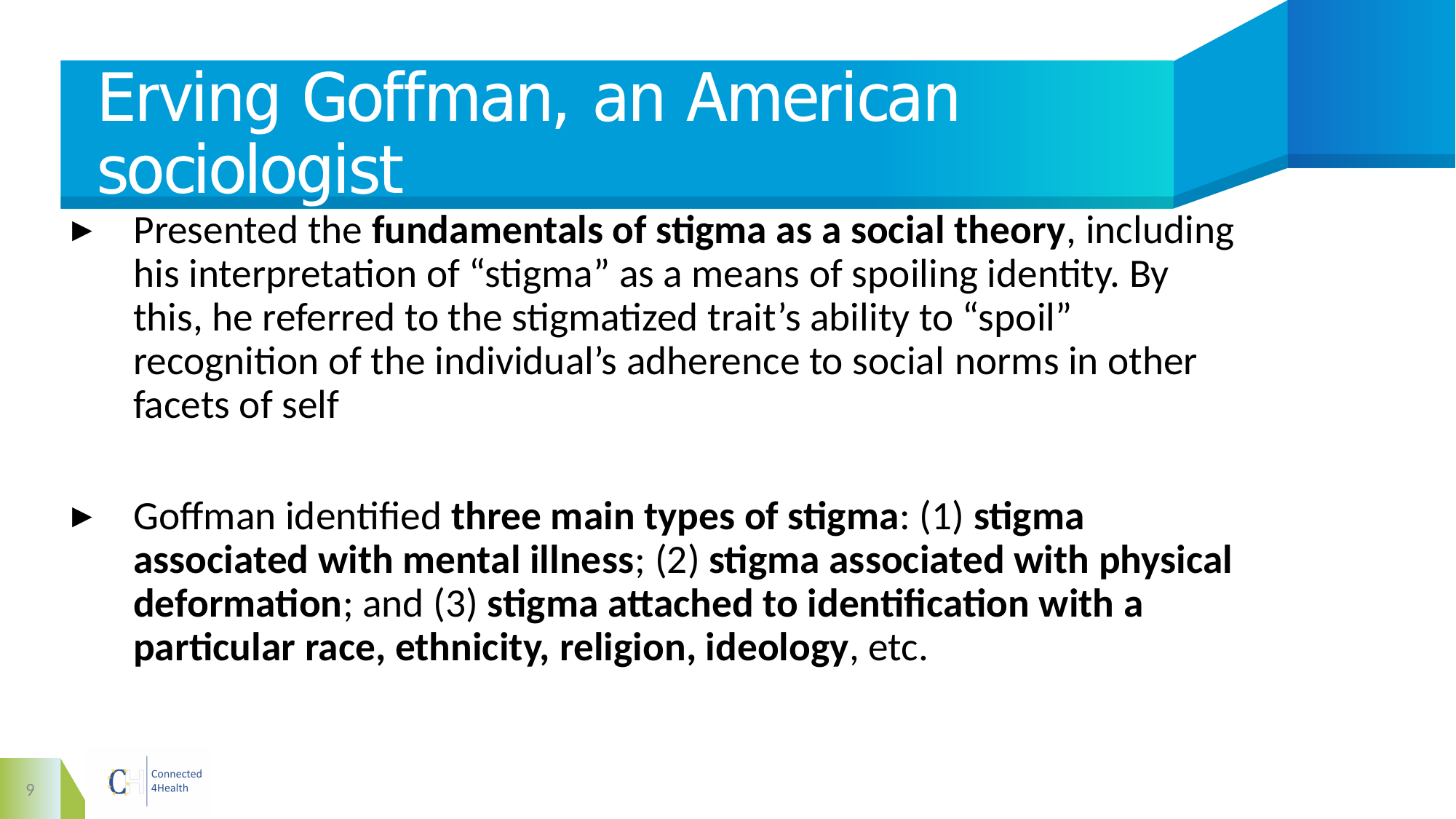

# Erving Goffman, an American sociologist
Presented the fundamentals of stigma as a social theory, including his interpretation of “stigma” as a means of spoiling identity. By this, he referred to the stigmatized trait’s ability to “spoil” recognition of the individual’s adherence to social norms in other facets of self

Goffman identified three main types of stigma: (1) stigma associated with mental illness; (2) stigma associated with physical deformation; and (3) stigma attached to identification with a particular race, ethnicity, religion, ideology, etc.
9